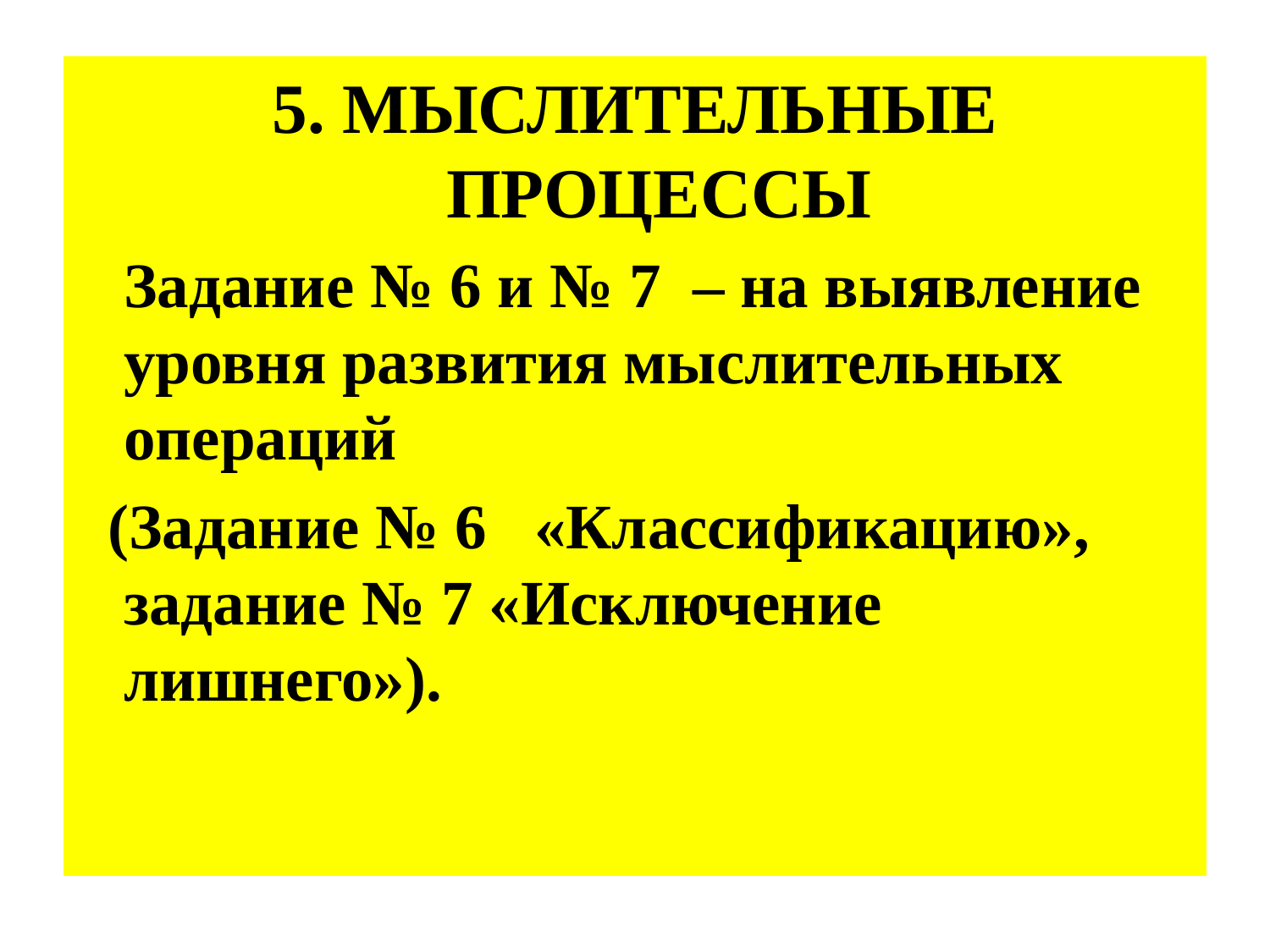

#
5. МЫСЛИТЕЛЬНЫЕ ПРОЦЕССЫ
   Задание № 6 и № 7  – на выявление уровня развития мыслительных операций
  (Задание № 6   «Классификацию», задание № 7 «Исключение лишнего»).